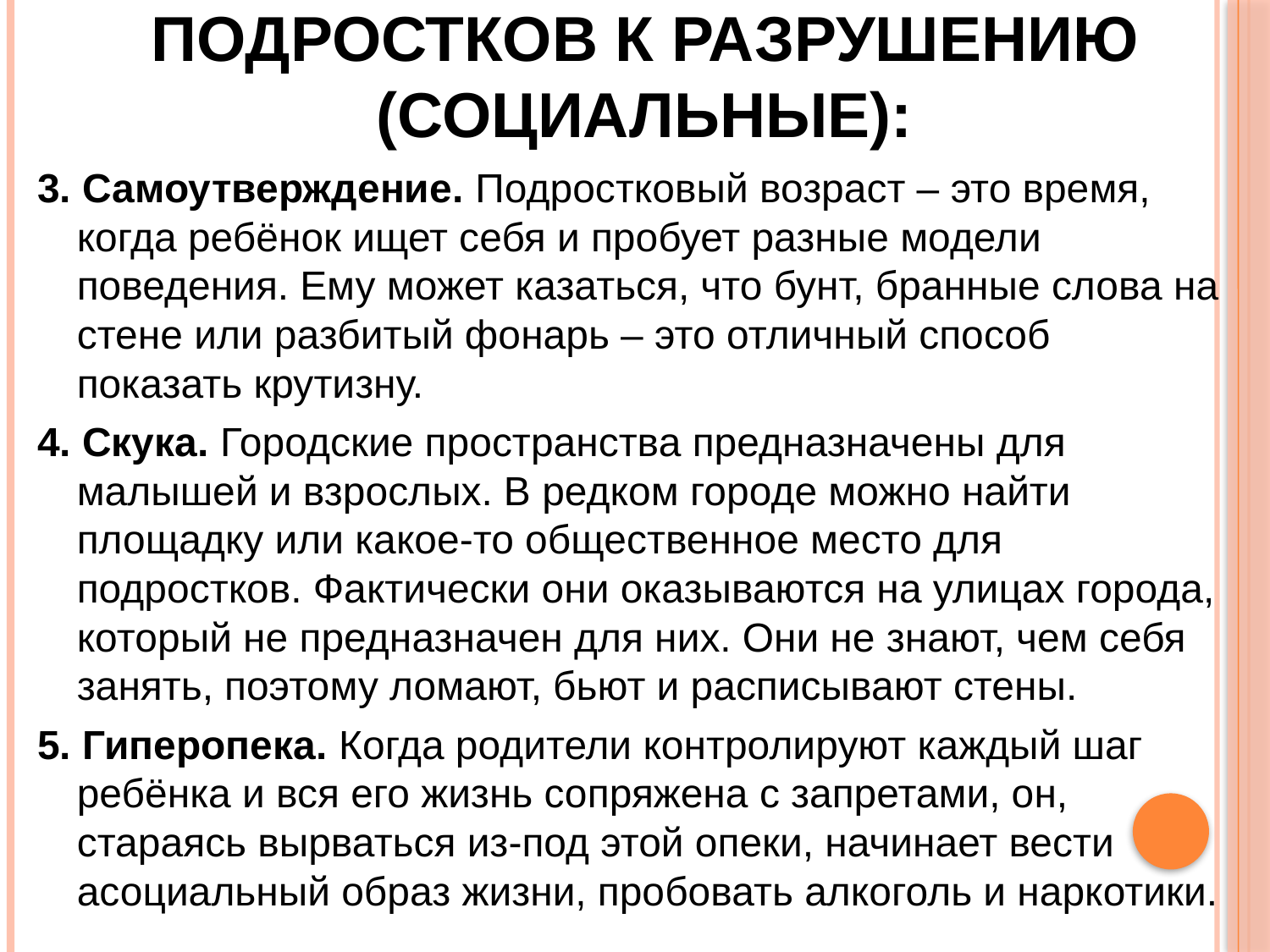

# Причины стремления подростков к разрушению (социальные):
3. Самоутверждение. Подростковый возраст – это время, когда ребёнок ищет себя и пробует разные модели поведения. Ему может казаться, что бунт, бранные слова на стене или разбитый фонарь – это отличный способ показать крутизну.
4. Скука. Городские пространства предназначены для малышей и взрослых. В редком городе можно найти площадку или какое-то общественное место для подростков. Фактически они оказываются на улицах города, который не предназначен для них. Они не знают, чем себя занять, поэтому ломают, бьют и расписывают стены.
5. Гиперопека. Когда родители контролируют каждый шаг ребёнка и вся его жизнь сопряжена с запретами, он, стараясь вырваться из-под этой опеки, начинает вести асоциальный образ жизни, пробовать алкоголь и наркотики.